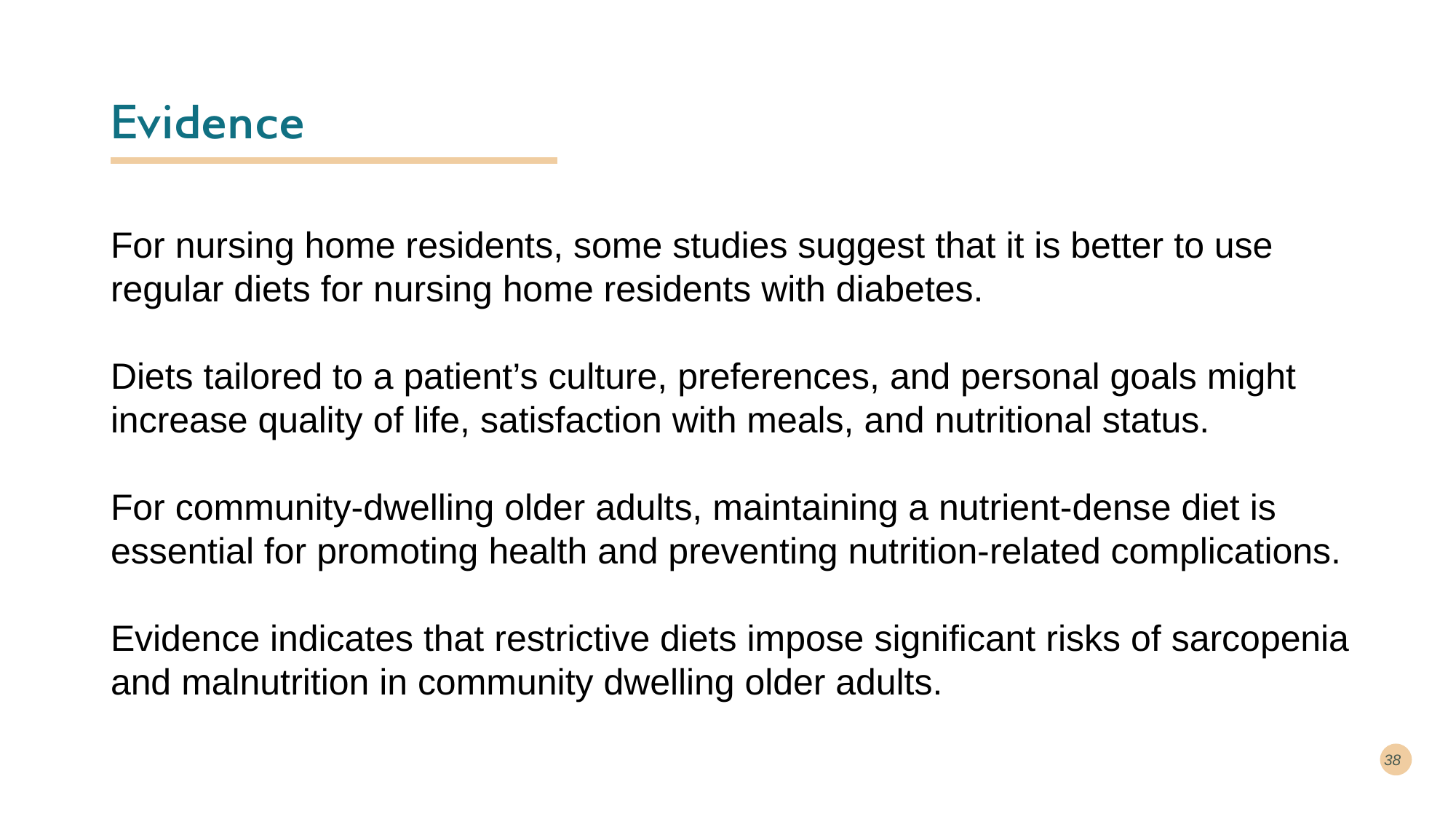

# Evidence

For nursing home residents, some studies suggest that it is better to use regular diets for nursing home residents with diabetes.

Diets tailored to a patient’s culture, preferences, and personal goals might increase quality of life, satisfaction with meals, and nutritional status.

For community-dwelling older adults, maintaining a nutrient-dense diet is essential for promoting health and preventing nutrition-related complications.

Evidence indicates that restrictive diets impose significant risks of sarcopenia and malnutrition in community dwelling older adults.
38